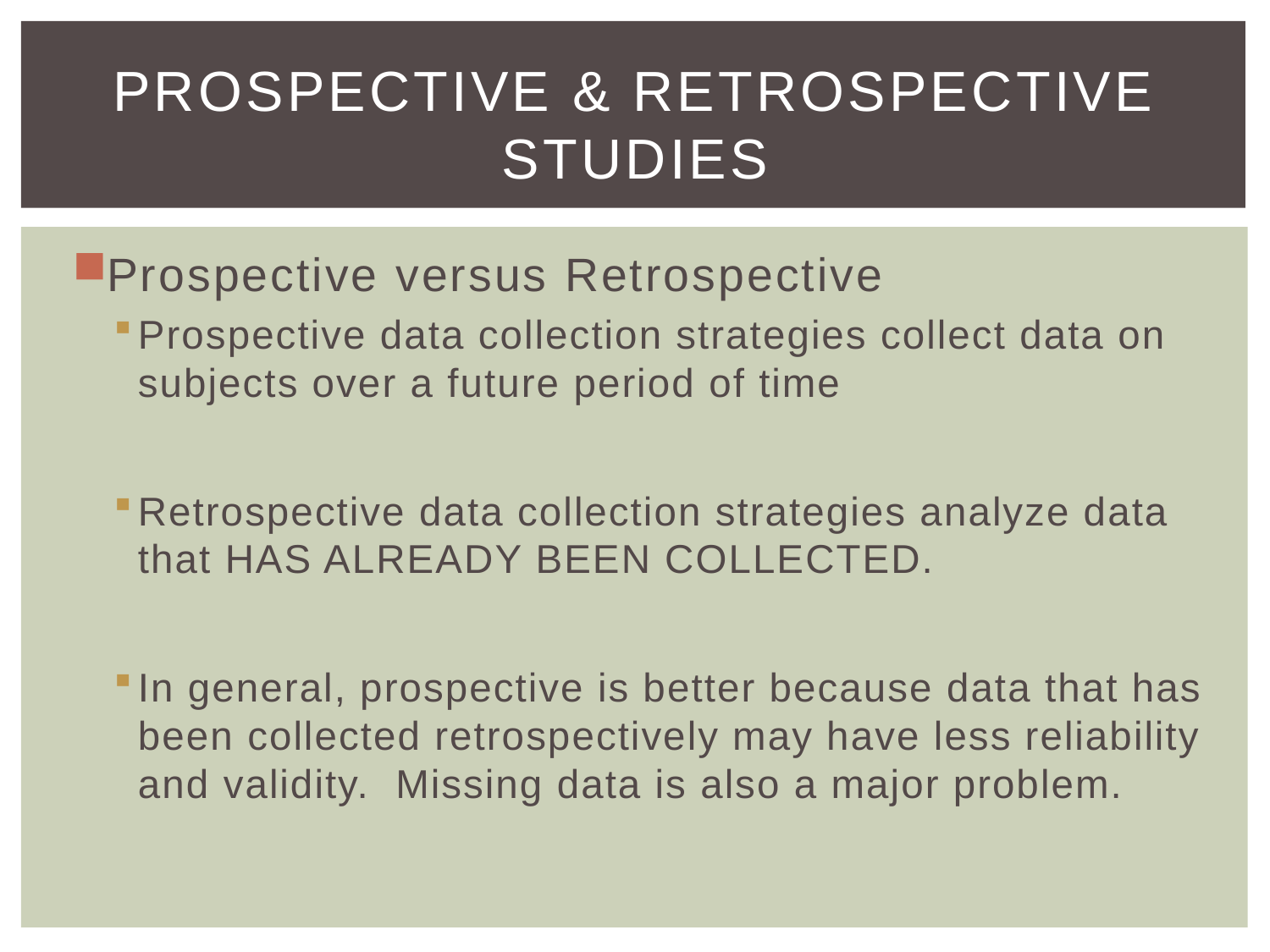

# Prospective & retrospective studies
Prospective versus Retrospective
Prospective data collection strategies collect data on subjects over a future period of time

Retrospective data collection strategies analyze data that HAS ALREADY BEEN COLLECTED.

In general, prospective is better because data that has been collected retrospectively may have less reliability and validity.  Missing data is also a major problem.